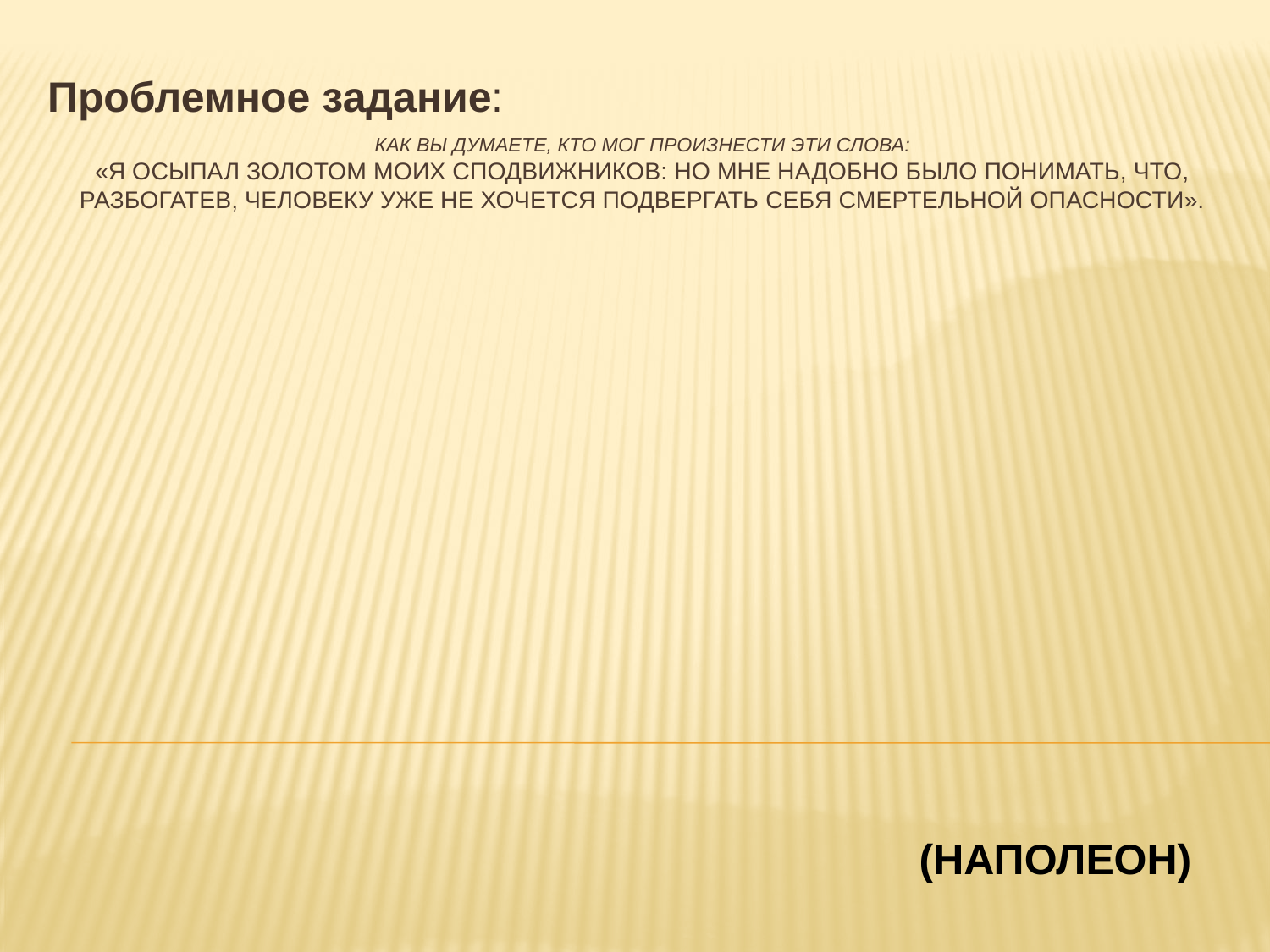

Проблемное задание:
# Как вы думаете, кто мог произнести эти слова: «Я осыпал золотом моих сподвижников: но мне надобно было понимать, что, разбогатев, человеку уже не хочется подвергать себя смертельной опасности».
(НАПОЛЕОН)